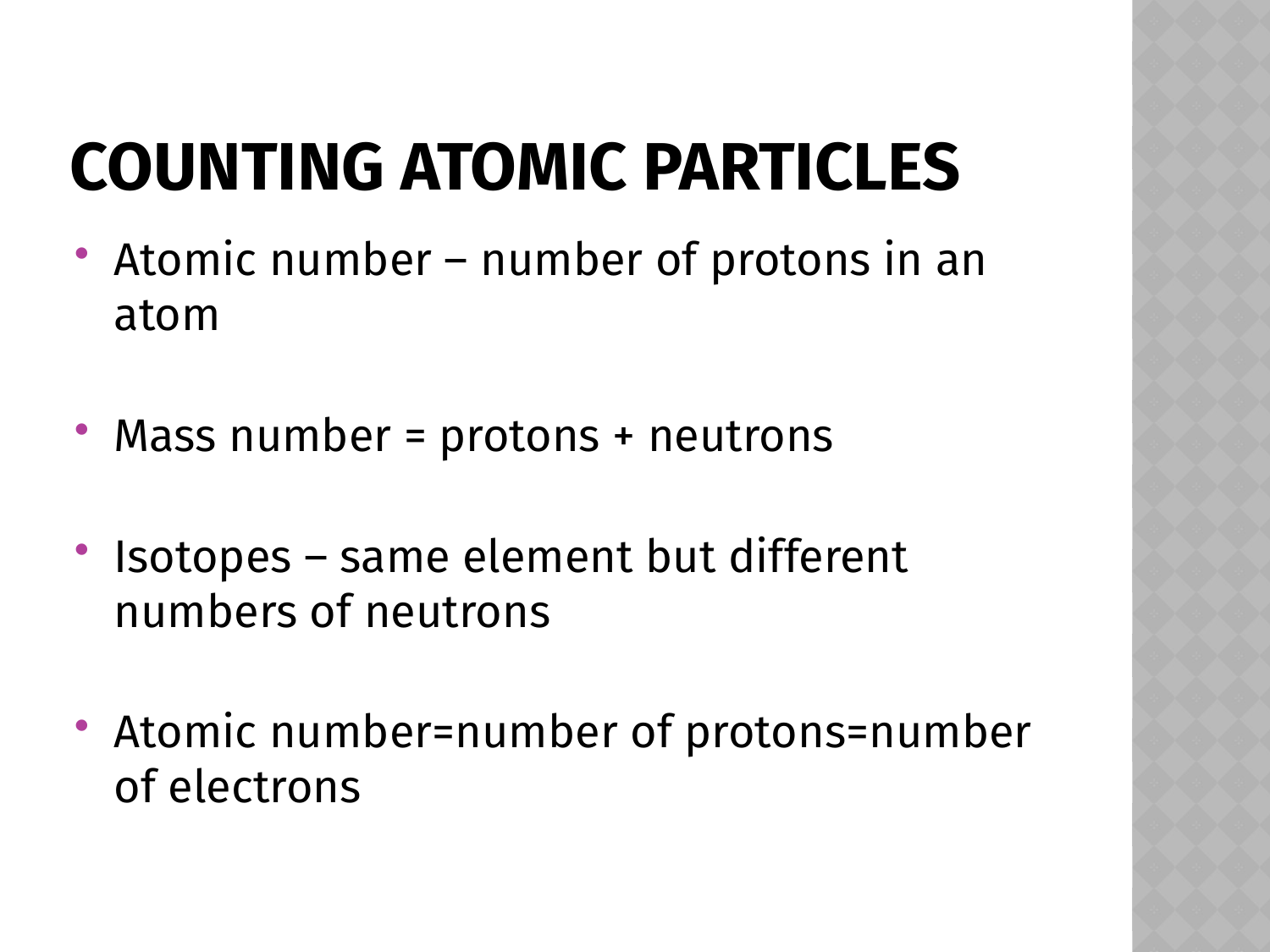

# Counting atomic particles
Atomic number – number of protons in an atom
Mass number = protons + neutrons
Isotopes – same element but different numbers of neutrons
Atomic number=number of protons=number of electrons